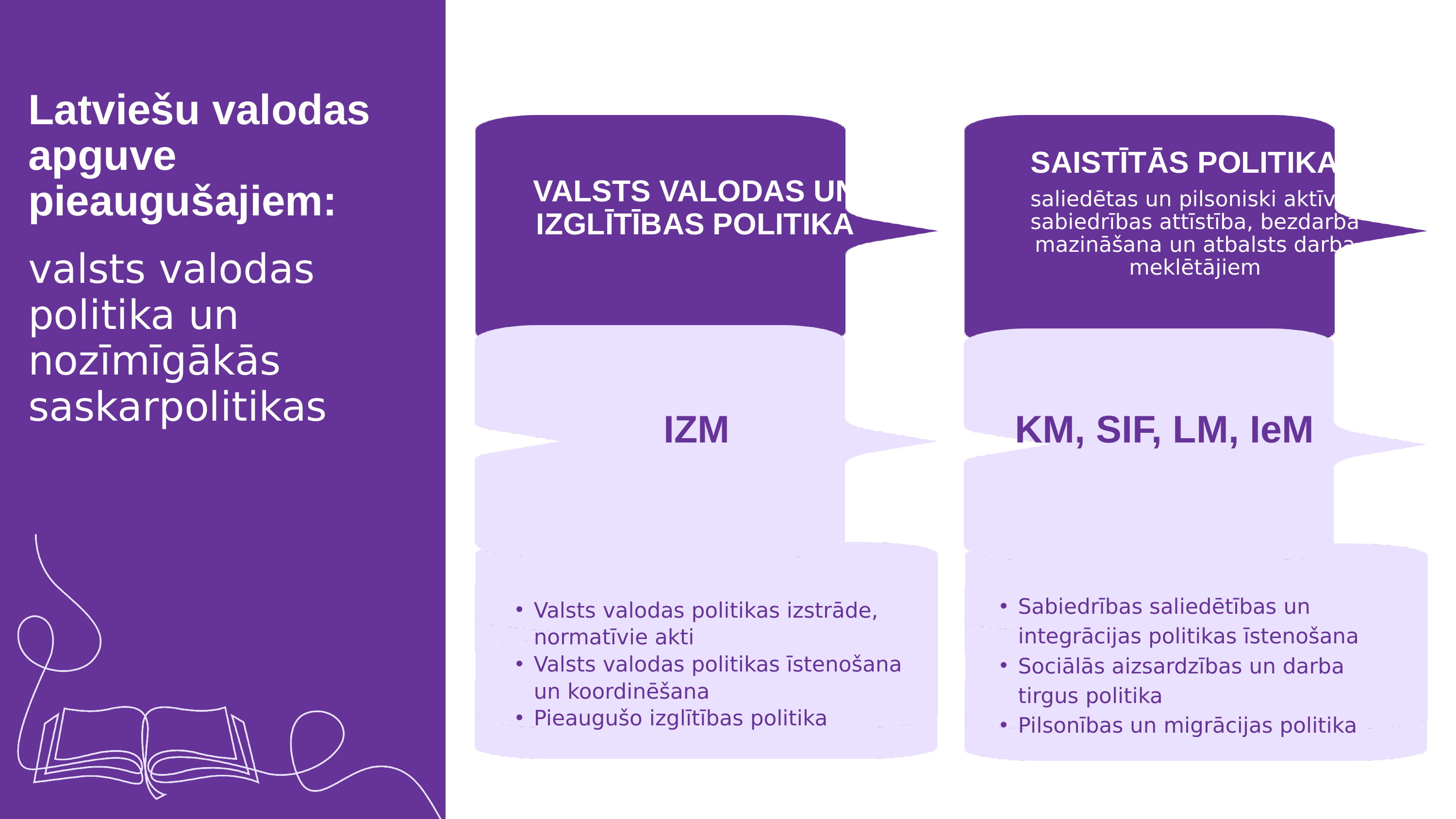

Latviešu valodas apguve pieaugušajiem:

valsts valodas politika un nozīmīgākās saskarpolitikas

VALSTS VALODAS UN IZGLĪTĪBAS POLITIKA

SAISTĪTĀS POLITIKAS

saliedētas un pilsoniski aktīvas sabiedrības attīstība, bezdarba mazināšana un atbalsts darba meklētājiem

IZM

KM, SIF, LM, IeM

Sabiedrības saliedētības un integrācijas politikas īstenošana
Sociālās aizsardzības un darba tirgus politika
Pilsonības un migrācijas politika
Valsts valodas politikas izstrāde, normatīvie akti
Valsts valodas politikas īstenošana un koordinēšana
Pieaugušo izglītības politika